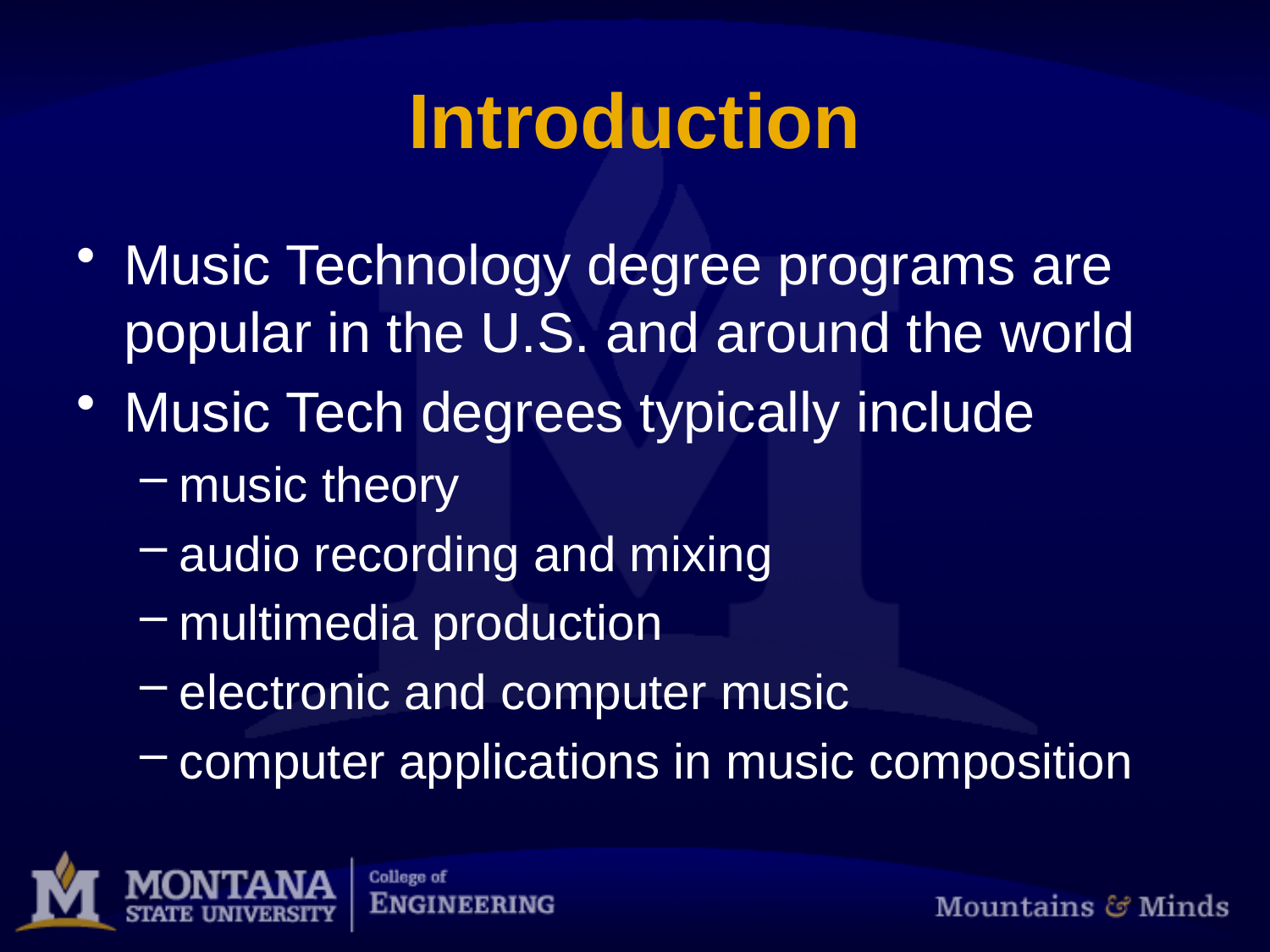

# Introduction
Music Technology degree programs are popular in the U.S. and around the world
Music Tech degrees typically include
music theory
audio recording and mixing
multimedia production
electronic and computer music
computer applications in music composition